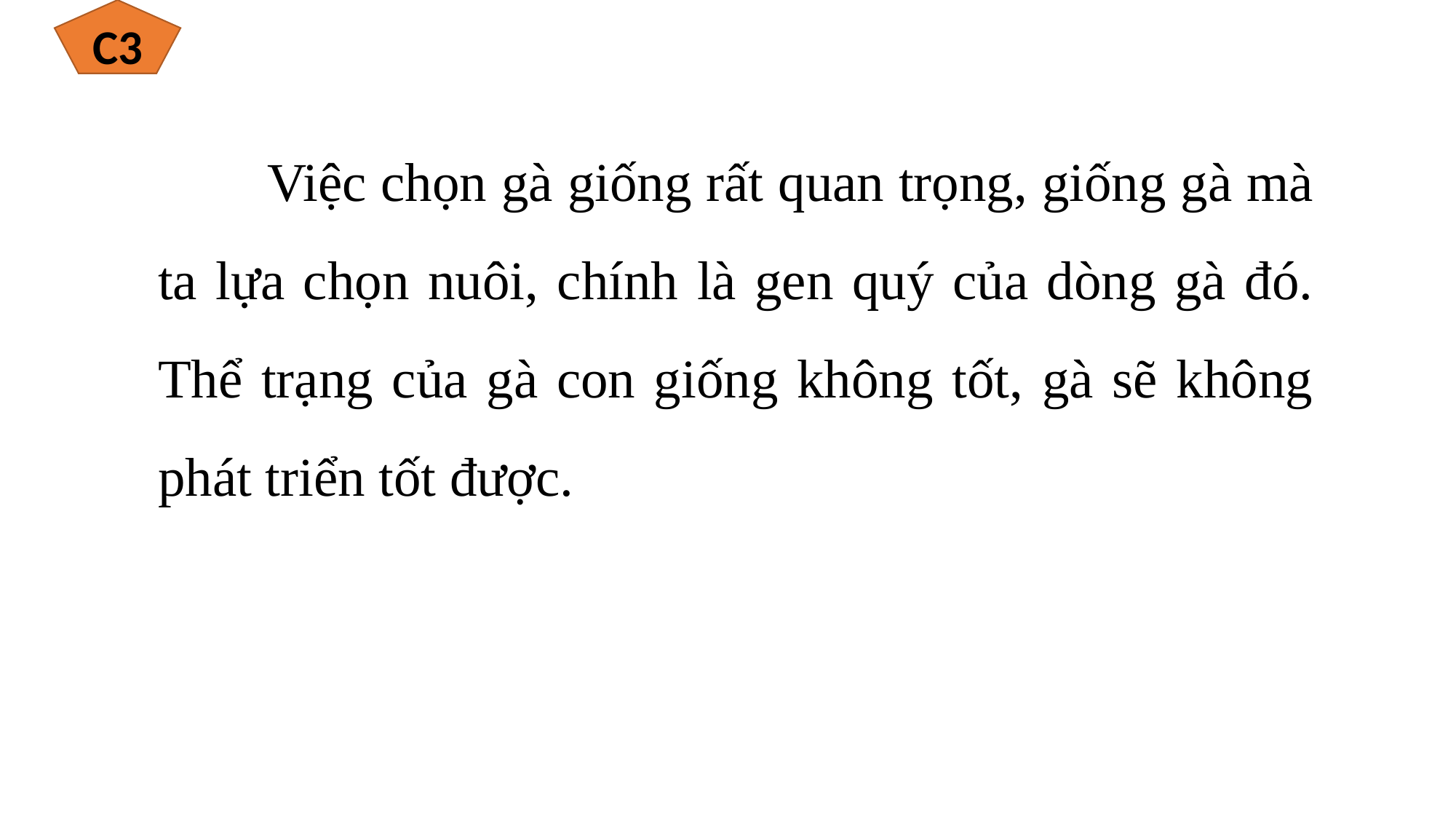

C3
	Việc chọn gà giống rất quan trọng, giống gà mà ta lựa chọn nuôi, chính là gen quý của dòng gà đó. Thể trạng của gà con giống không tốt, gà sẽ không phát triển tốt được.